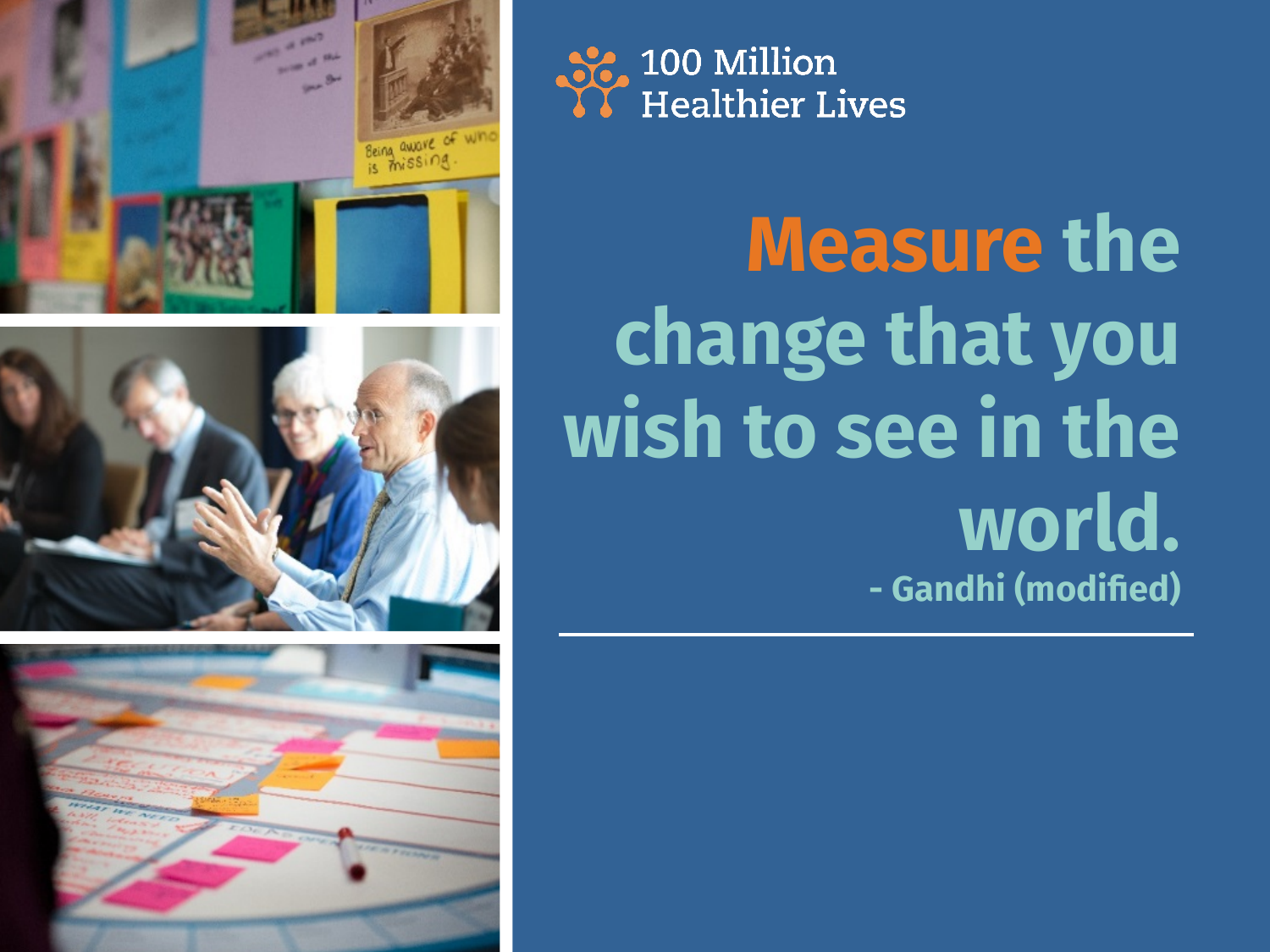

# Measure the change that you wish to see in the world. - Gandhi (modified)